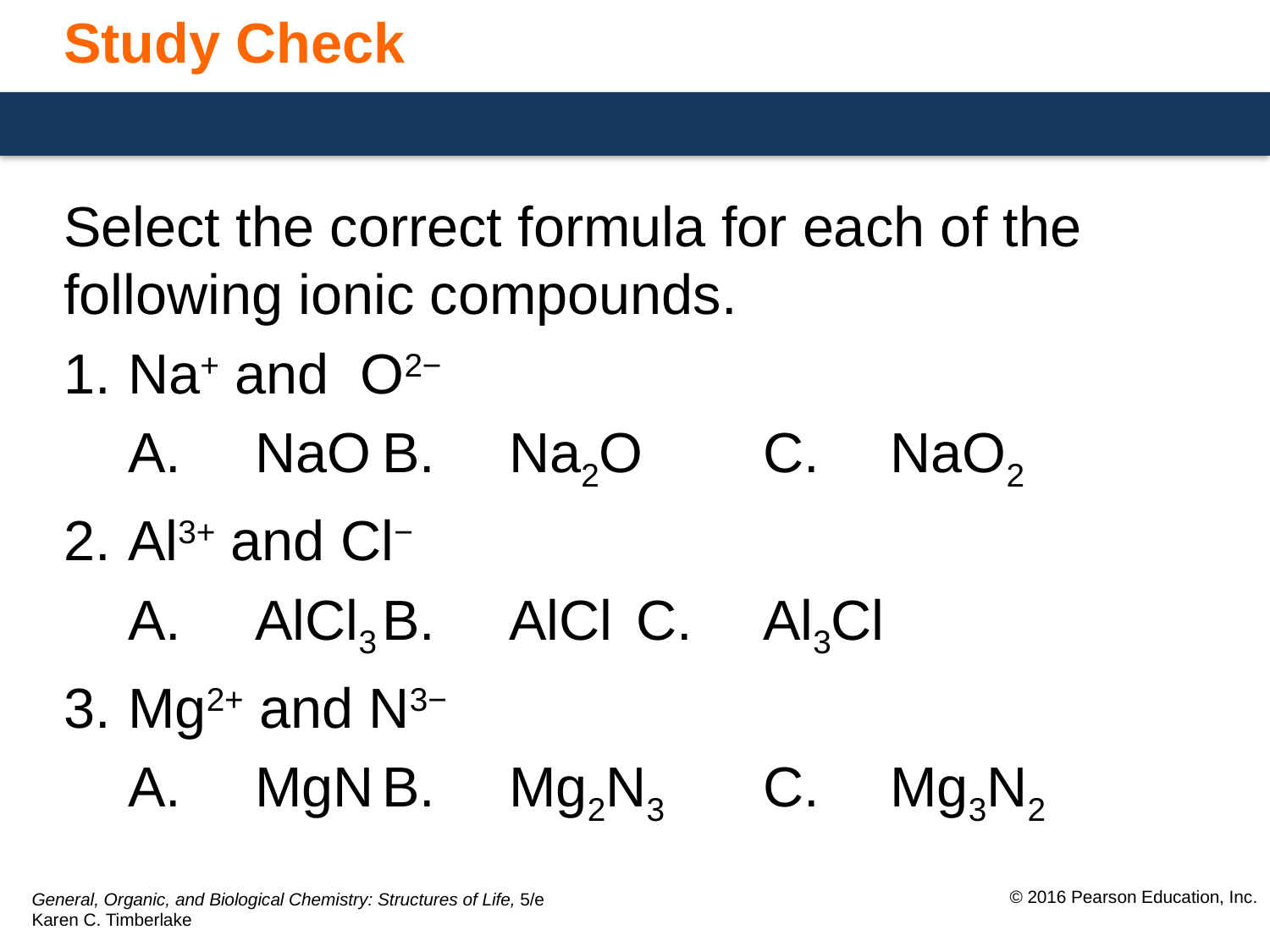

# Study Check

Select the correct formula for each of the following ionic compounds.
1.	Na+ and  O2−
	A.	NaO	B.	Na2O	C.	NaO2
2.	Al3+ and Cl−
	A.	AlCl3	B.	AlCl	C.	Al3Cl
3.	Mg2+ and N3−
	A.	MgN	B.	Mg2N3	C.	Mg3N2